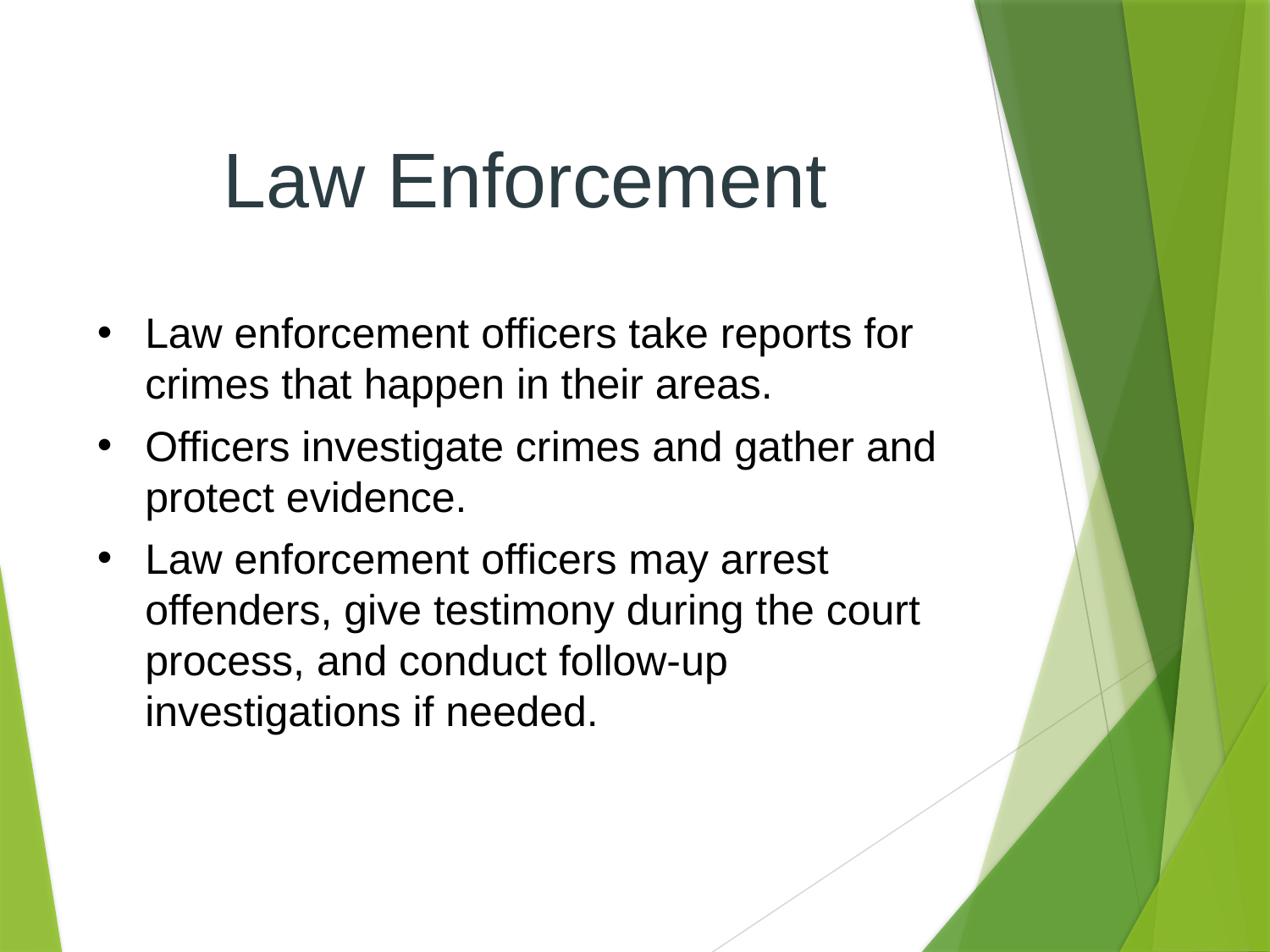

# Law Enforcement
Law enforcement officers take reports for crimes that happen in their areas.
Officers investigate crimes and gather and protect evidence.
Law enforcement officers may arrest offenders, give testimony during the court process, and conduct follow-up investigations if needed.